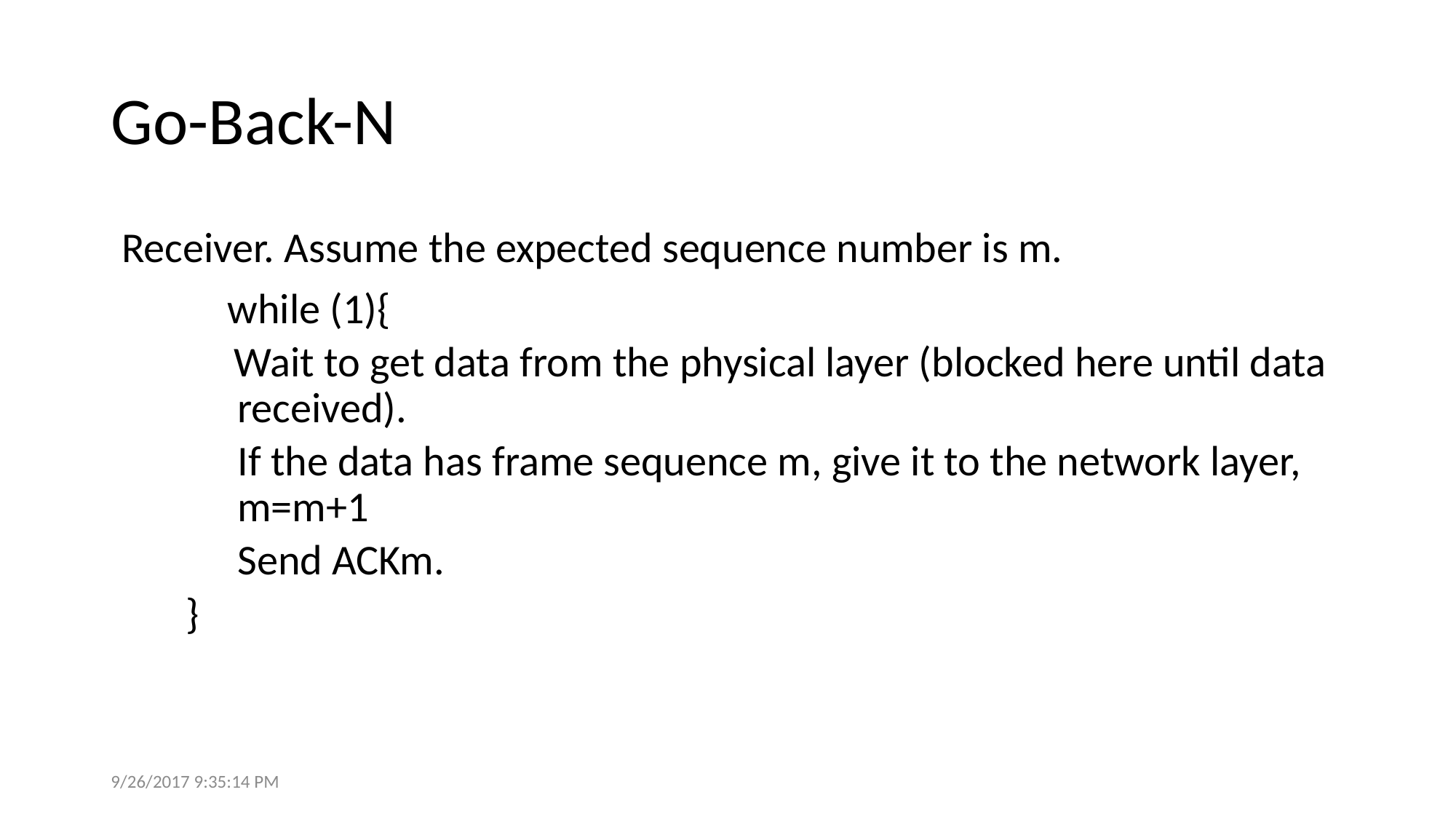

# Go-Back-N
Receiver. Assume the expected sequence number is m.
           while (1){
      Wait to get data from the physical layer (blocked here until data received).
	If the data has frame sequence m, give it to the network layer, m=m+1
	Send ACKm.
 }

9/26/2017 9:35:14 PM